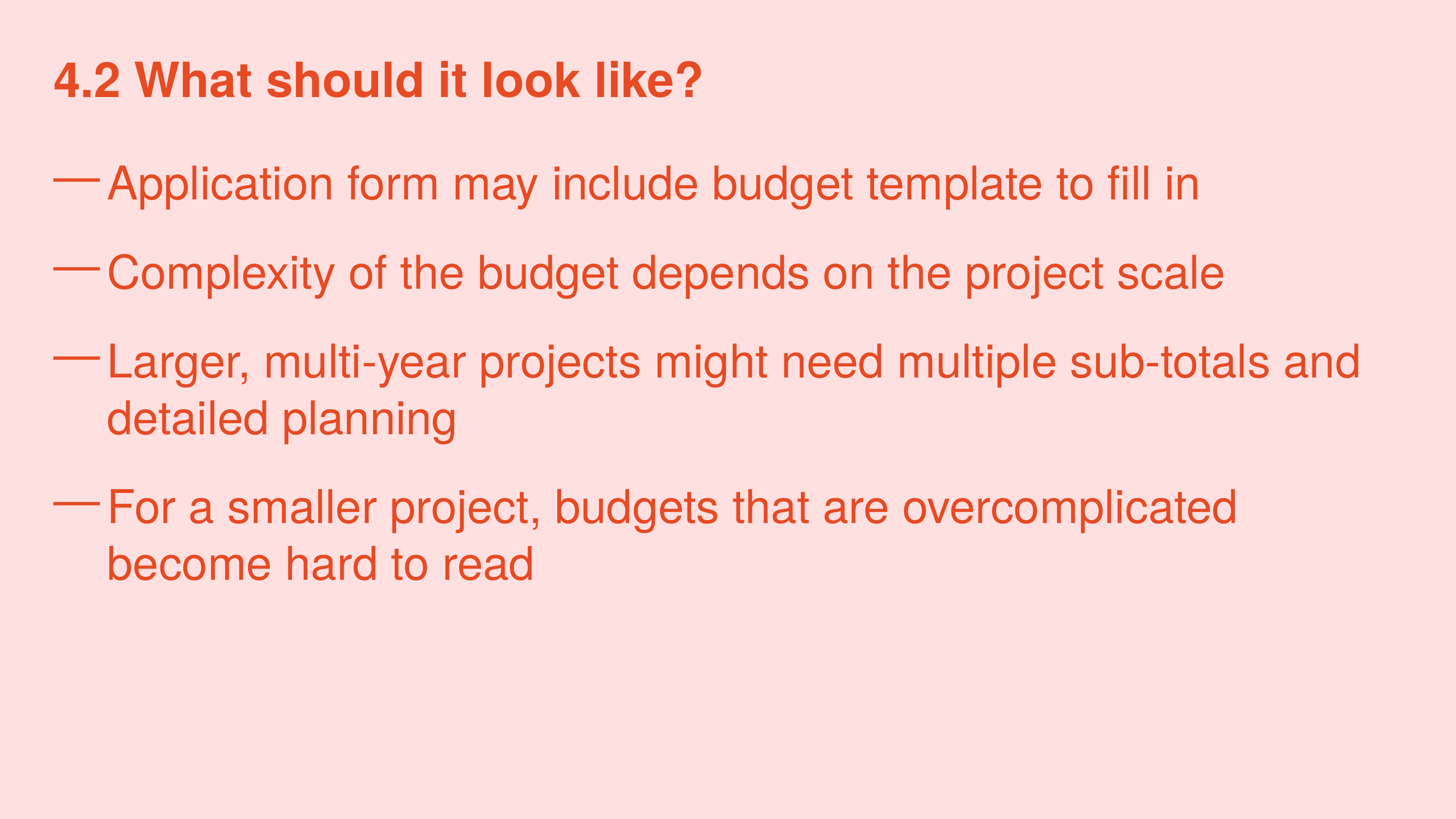

4.2 What should it look like?
Application form may include budget template to fill in
Complexity of the budget depends on the project scale
Larger, multi-year projects might need multiple sub-totals and detailed planning
For a smaller project, budgets that are overcomplicated become hard to read